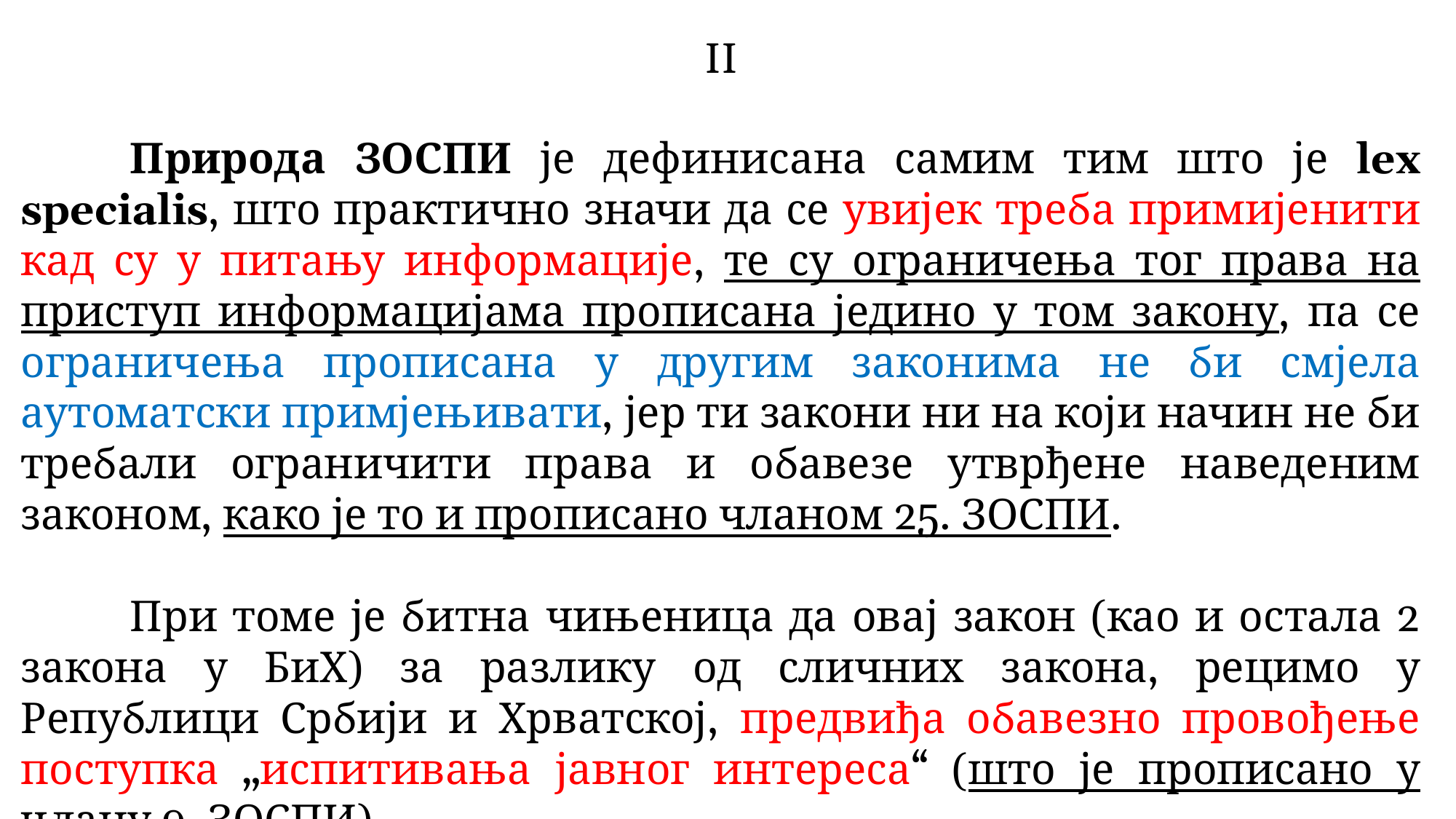

II

	Природа ЗОСПИ је дефинисана самим тим што је lex specialis, што практично значи да се увијек треба примијенити кад су у питању информације, те су ограничења тог права на приступ информацијама прописана једино у том закону, па се ограничења прописана у другим законима не би смјела аутоматски примјењивати, јер ти закони ни на који начин не би требали ограничити права и обавезе утврђене наведеним законом, како је то и прописано чланом 25. ЗОСПИ.

	При томе је битна чињеница да овај закон (као и остала 2 закона у БиХ) за разлику од сличних закона, рецимо у Републици Србији и Хрватској, предвиђа обавезно провођење поступка „испитивања јавног интереса“ (што је прописано у члану 9. ЗОСПИ).